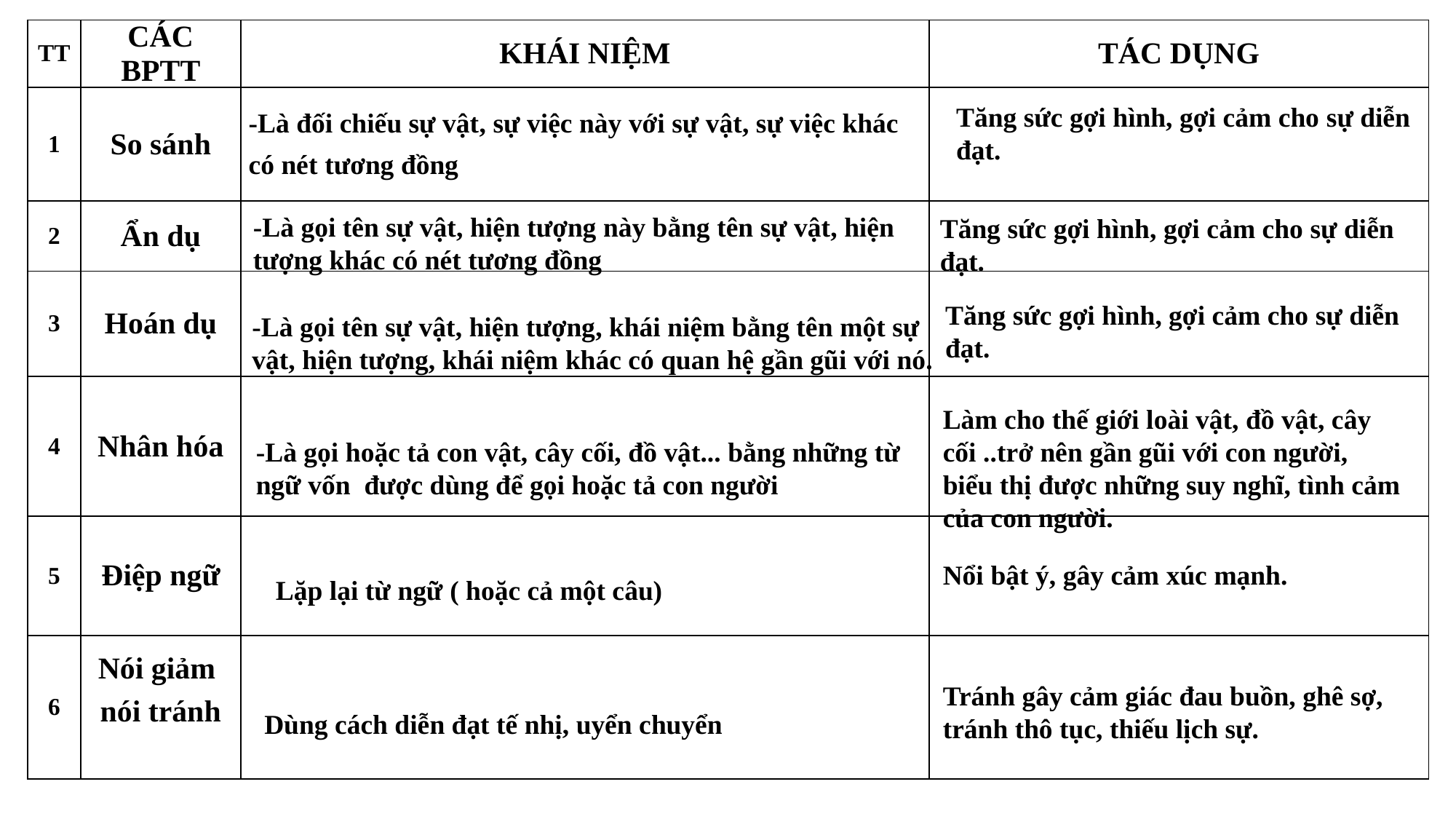

| TT | CÁC BPTT | KHÁI NIỆM | TÁC DỤNG |
| --- | --- | --- | --- |
| 1 | So sánh |  |  |
| 2 | Ẩn dụ |  |  |
| 3 | Hoán dụ |  |  |
| 4 | Nhân hóa |  |  |
| 5 | Điệp ngữ |  |  |
| 6 | Nói giảm nói tránh |  |  |
Tăng sức gợi hình, gợi cảm cho sự diễn đạt.

-Là đối chiếu sự vật, sự việc này với sự vật, sự việc khác
có nét tương đồng

-Là gọi tên sự vật, hiện tượng này bằng tên sự vật, hiện tượng khác có nét tương đồng

Tăng sức gợi hình, gợi cảm cho sự diễn đạt.

Tăng sức gợi hình, gợi cảm cho sự diễn đạt.

-Là gọi tên sự vật, hiện tượng, khái niệm bằng tên một sự vật, hiện tượng, khái niệm khác có quan hệ gần gũi với nó.

Làm cho thế giới loài vật, đồ vật, cây cối ..trở nên gần gũi với con người, biểu thị được những suy nghĩ, tình cảm của con người.

-Là gọi hoặc tả con vật, cây cối, đồ vật... bằng những từ ngữ vốn  được dùng để gọi hoặc tả con người

Nổi bật ý, gây cảm xúc mạnh.

Lặp lại từ ngữ ( hoặc cả một câu)

Tránh gây cảm giác đau buồn, ghê sợ, tránh thô tục, thiếu lịch sự.

Dùng cách diễn đạt tế nhị, uyển chuyển